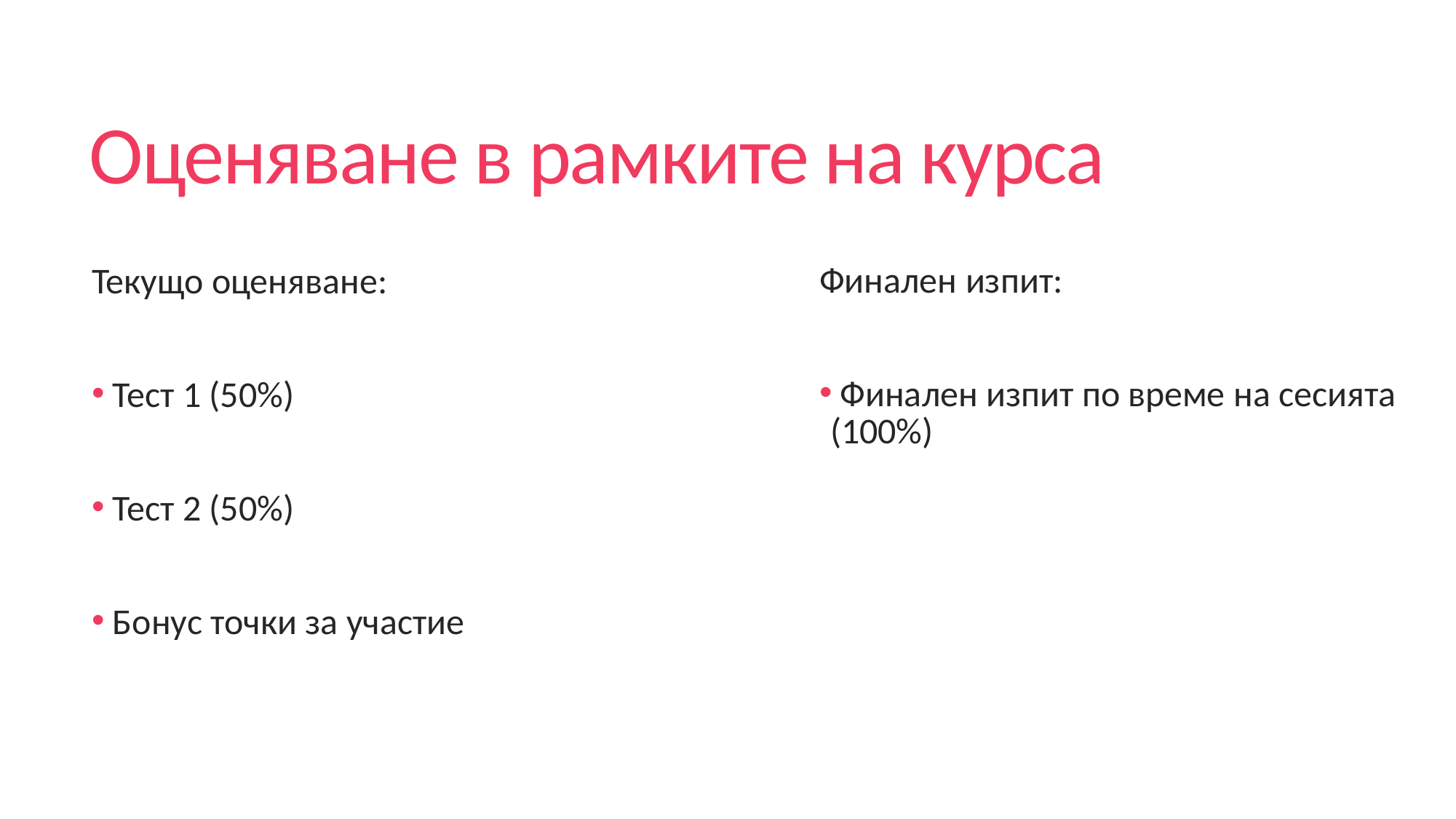

# Оценяване в рамките на курса
Финален изпит:

 Финален изпит по време на сесията (100%)
Текущо оценяване:

 Тест 1 (50%)

 Тест 2 (50%)

 Бонус точки за участие